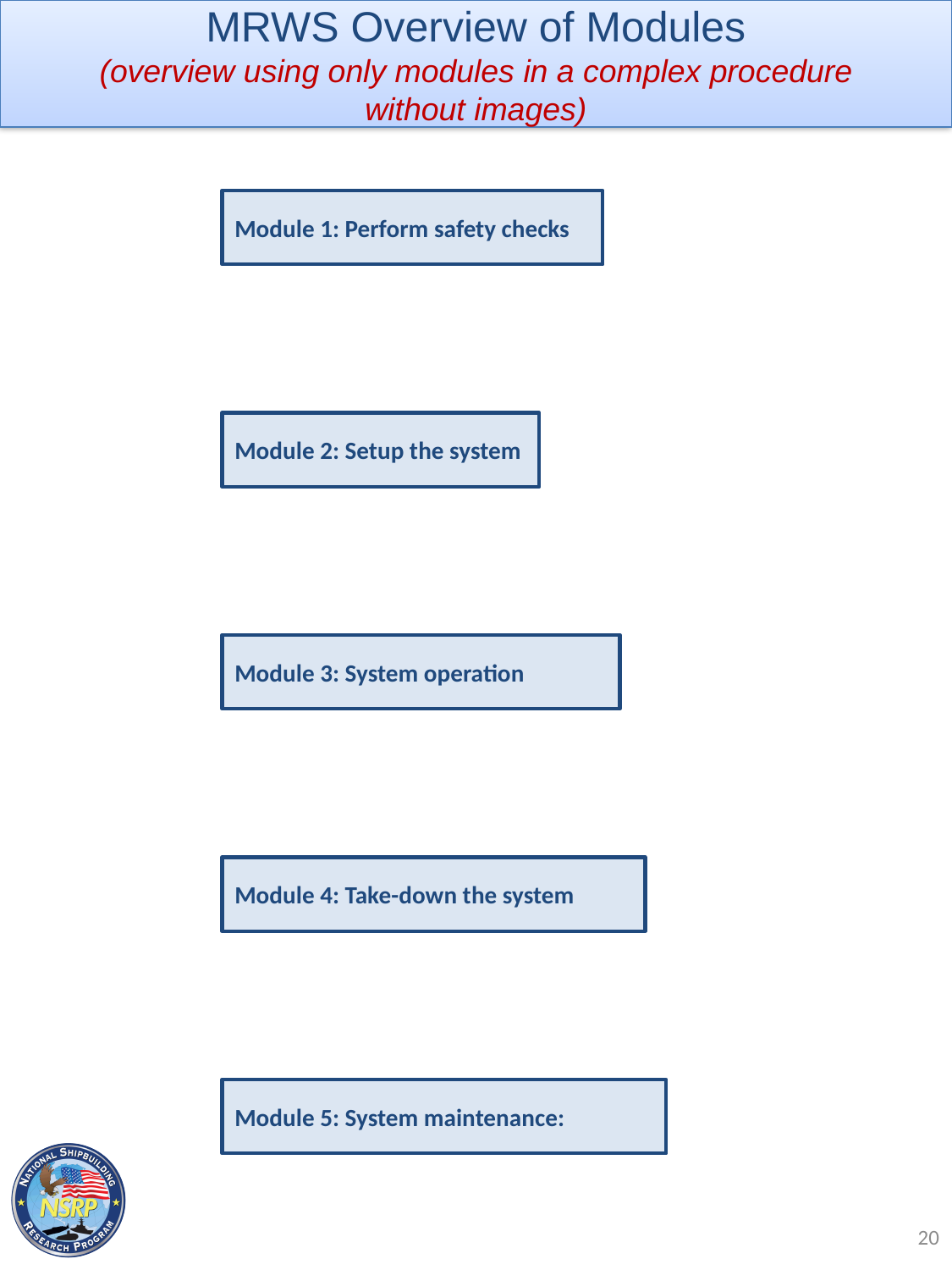

MRWS Overview of Modules
(overview using only modules in a complex procedure
without images)
Module 1: Perform safety checks
Module 2: Setup the system
Module 3: System operation
Module 4: Take-down the system
Module 5: System maintenance:
20